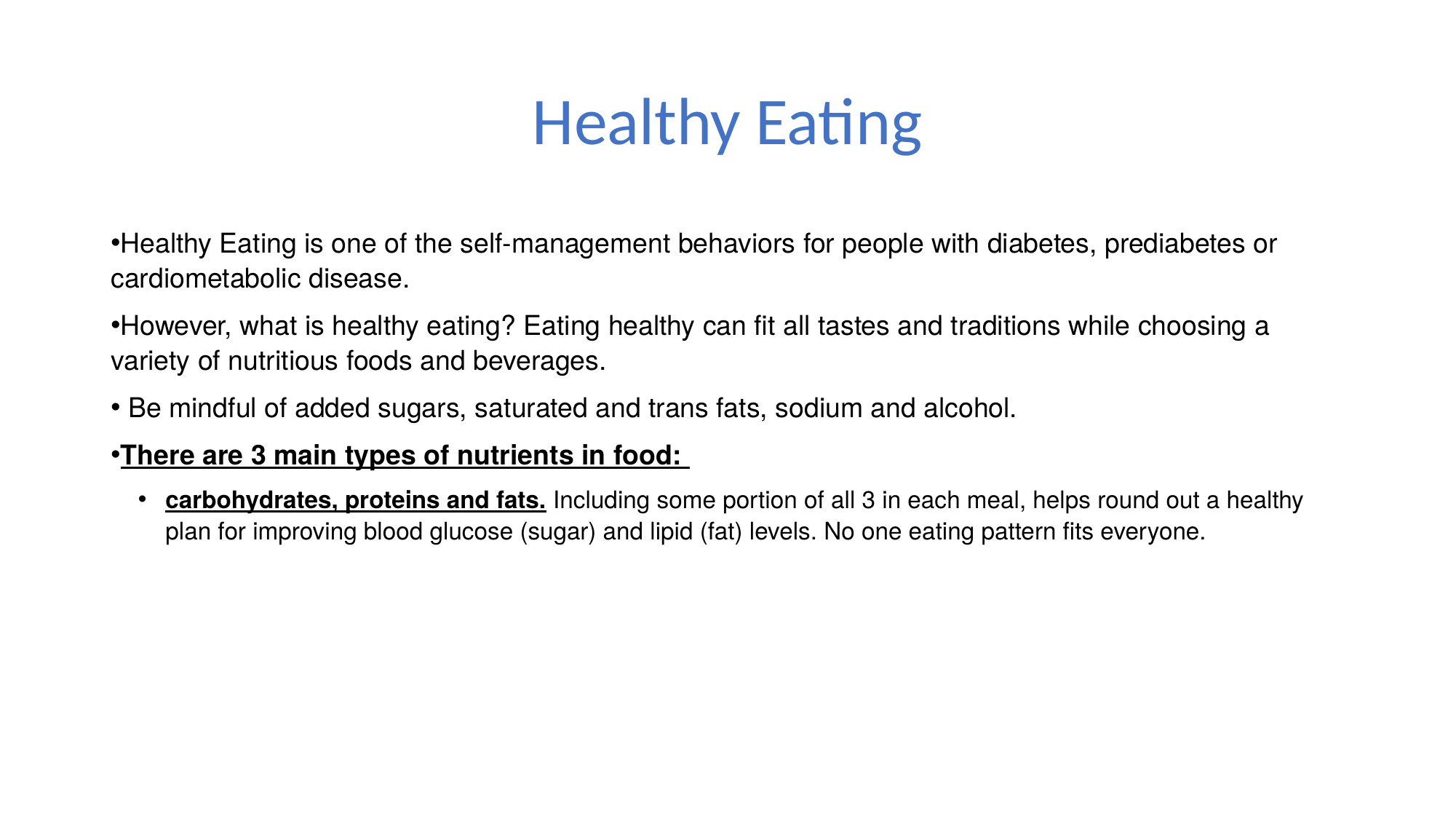

# Healthy Eating
Healthy Eating is one of the self-management behaviors for people with diabetes, prediabetes or cardiometabolic disease.
However, what is healthy eating? Eating healthy can fit all tastes and traditions while choosing a variety of nutritious foods and beverages.
 Be mindful of added sugars, saturated and trans fats, sodium and alcohol.
There are 3 main types of nutrients in food:
carbohydrates, proteins and fats. Including some portion of all 3 in each meal, helps round out a healthy plan for improving blood glucose (sugar) and lipid (fat) levels. No one eating pattern fits everyone.